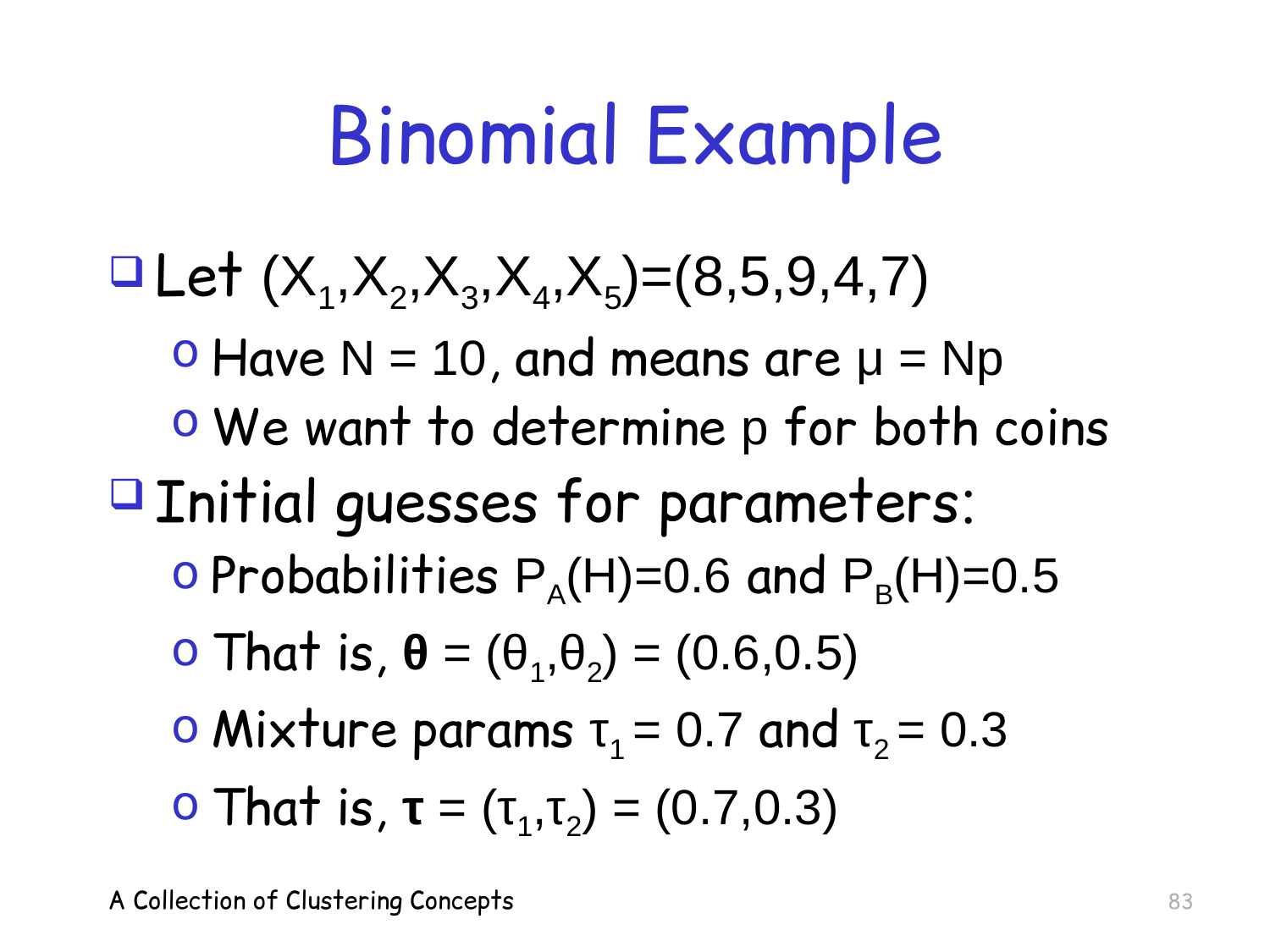

# Binomial Example
Let (X1,X2,X3,X4,X5)=(8,5,9,4,7)
Have N = 10, and means are μ = Np
We want to determine p for both coins
Initial guesses for parameters:
Probabilities PA(H)=0.6 and PB(H)=0.5
That is, θ = (θ1,θ2) = (0.6,0.5)
Mixture params τ1 = 0.7 and τ2 = 0.3
That is, τ = (τ1,τ2) = (0.7,0.3)

A Collection of Clustering Concepts
83